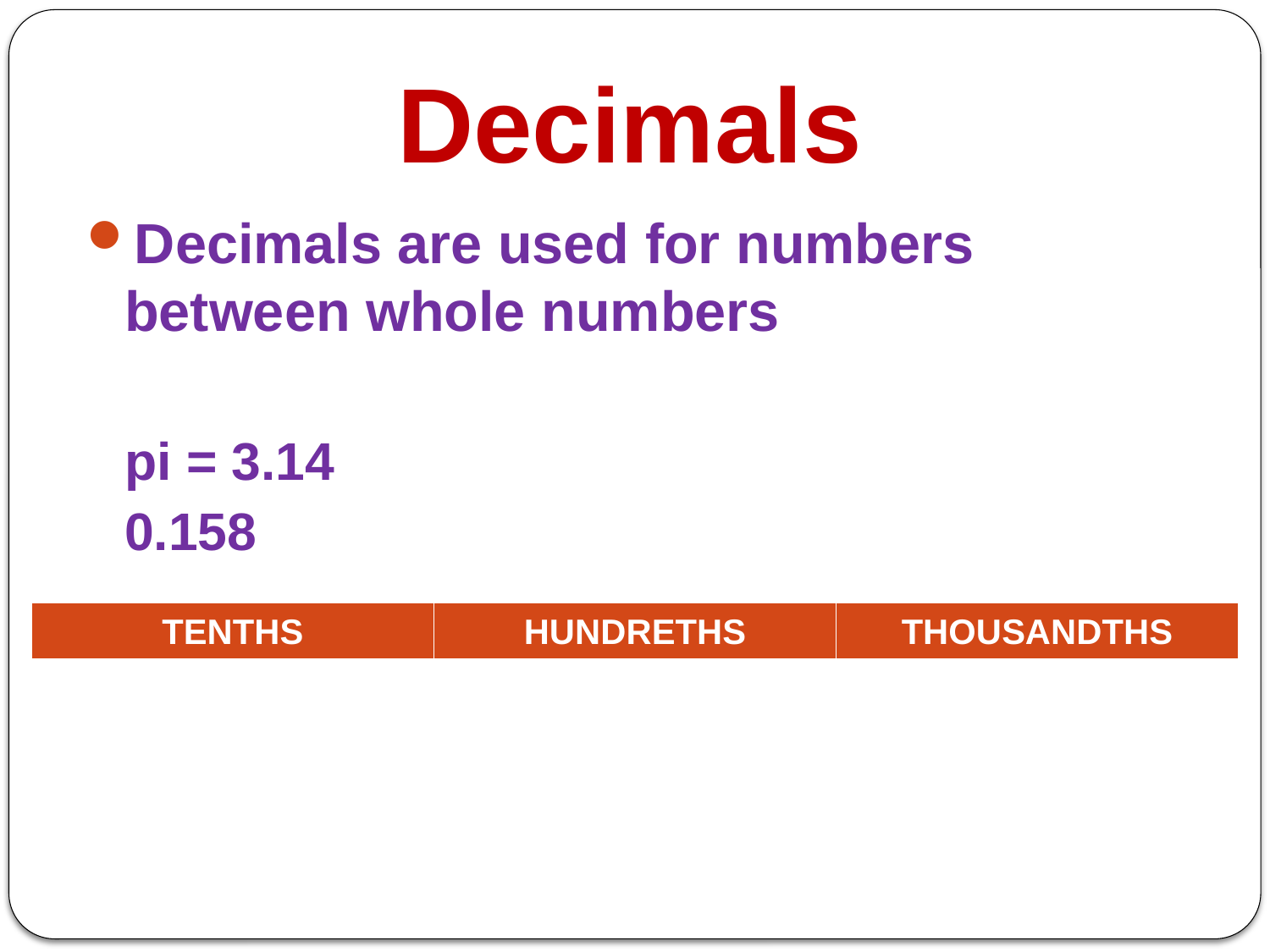

# Decimals
Decimals are used for numbers between whole numbers

pi = 3.14
0.158
| TENTHS | HUNDRETHS | THOUSANDTHS |
| --- | --- | --- |